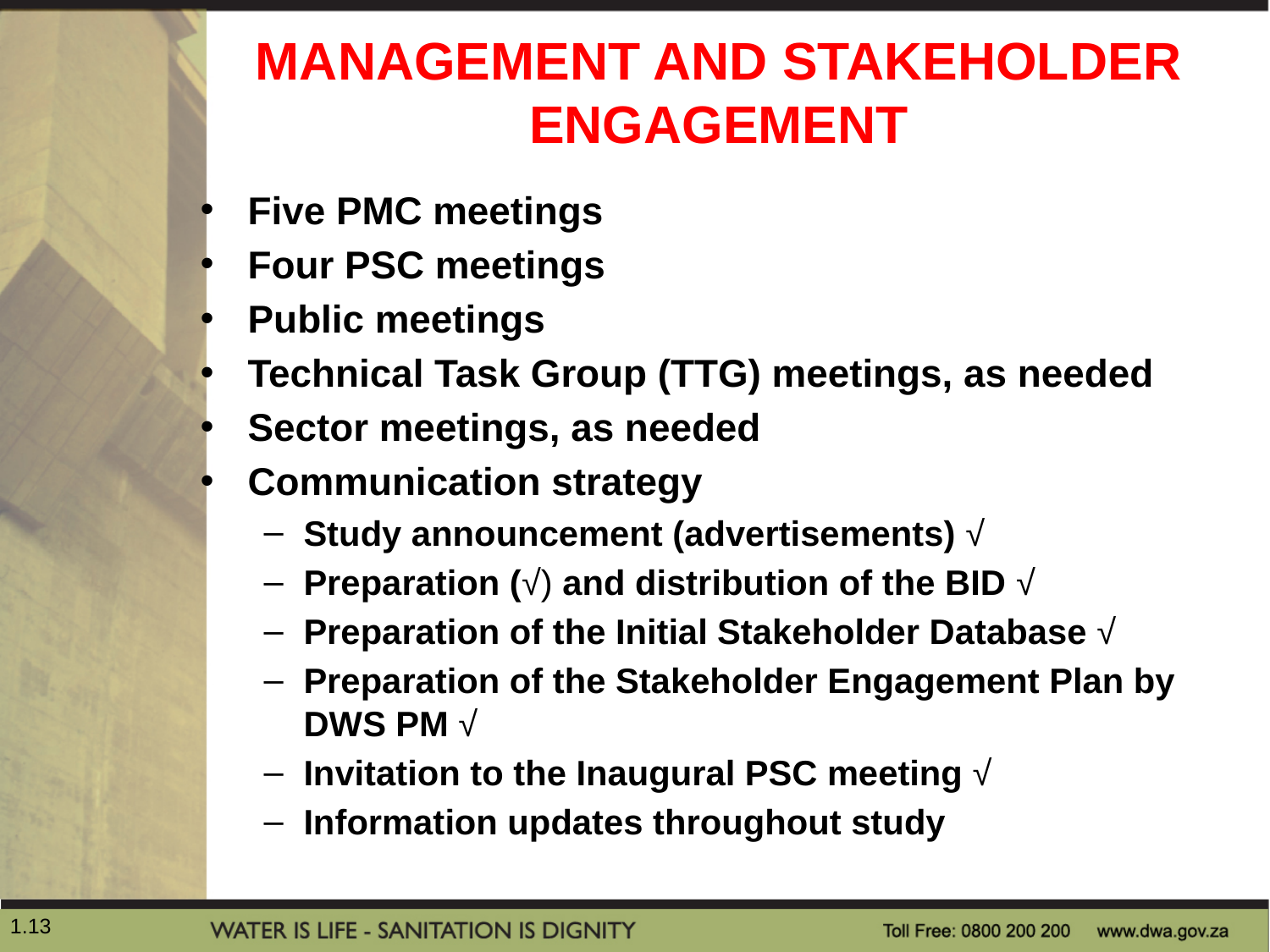

# MANAGEMENT AND STAKEHOLDER ENGAGEMENT
Five PMC meetings
Four PSC meetings
Public meetings
Technical Task Group (TTG) meetings, as needed
Sector meetings, as needed
Communication strategy
Study announcement (advertisements) √
Preparation (√) and distribution of the BID √
Preparation of the Initial Stakeholder Database √
Preparation of the Stakeholder Engagement Plan by DWS PM √
Invitation to the Inaugural PSC meeting √
Information updates throughout study

1.13